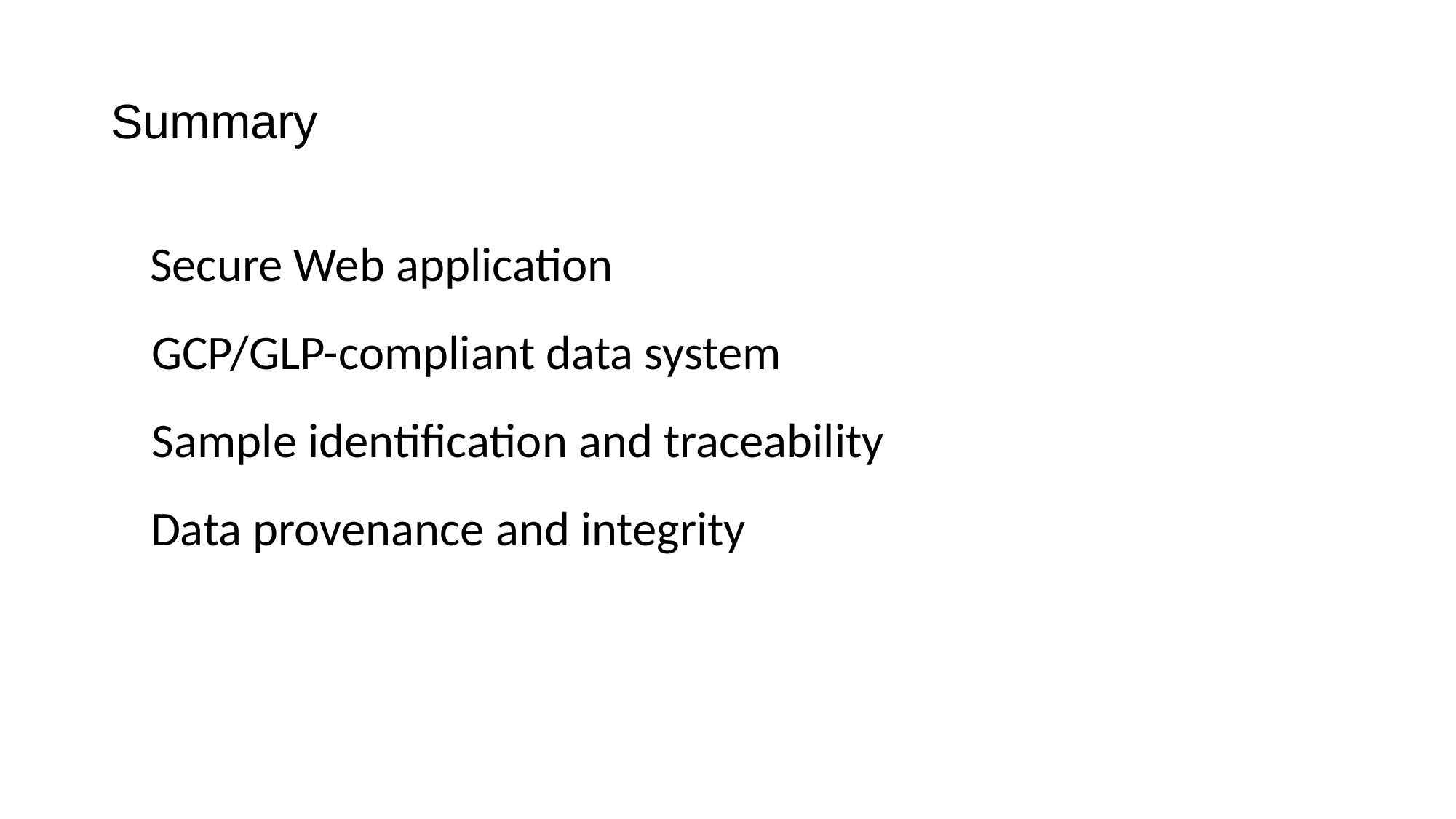

# Summary
Secure Web application
GCP/GLP-compliant data system
Sample identification and traceability
Data provenance and integrity